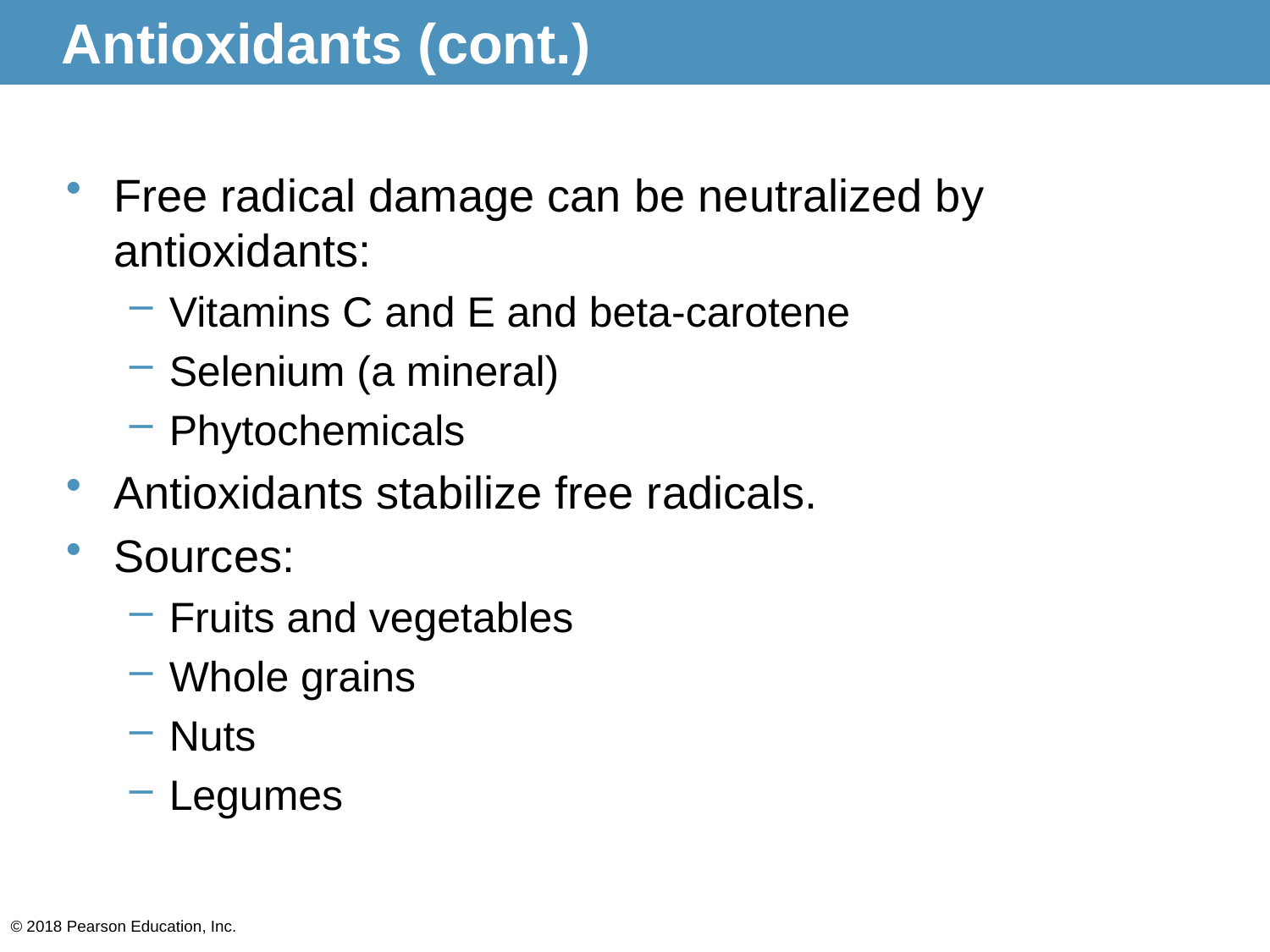

# Antioxidants (cont.)
Free radical damage can be neutralized by antioxidants:
Vitamins C and E and beta-carotene
Selenium (a mineral)
Phytochemicals
Antioxidants stabilize free radicals.
Sources:
Fruits and vegetables
Whole grains
Nuts
Legumes